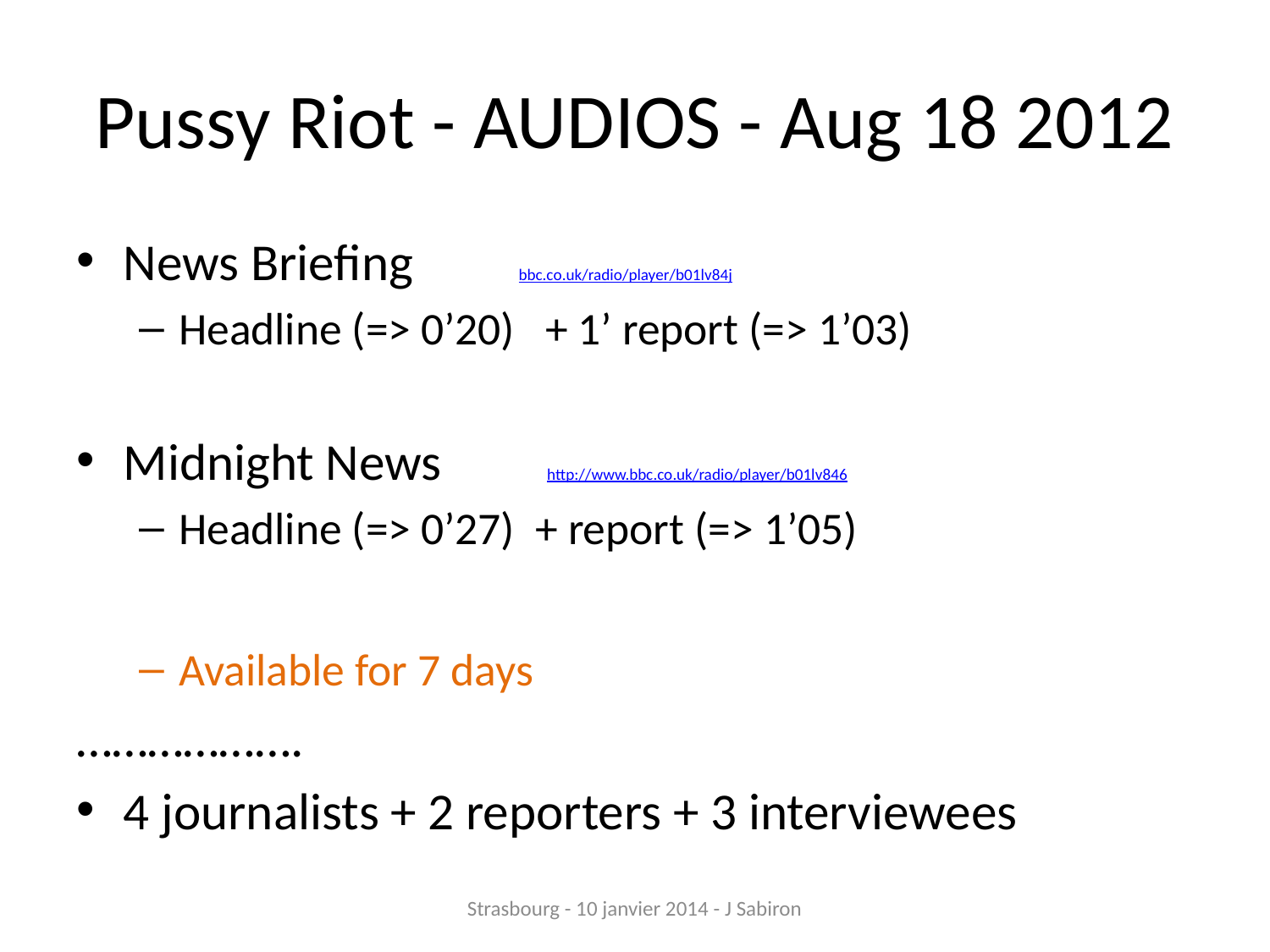

# Pussy Riot - AUDIOS - Aug 18 2012
News Briefing         bbc.co.uk/radio/player/b01lv84j
Headline (=> 0’20)   + 1’ report (=> 1’03)

Midnight News         http://www.bbc.co.uk/radio/player/b01lv846
Headline (=> 0’27)  + report (=> 1’05)

Available for 7 days
……………….
4 journalists + 2 reporters + 3 interviewees
Strasbourg - 10 janvier 2014 - J Sabiron